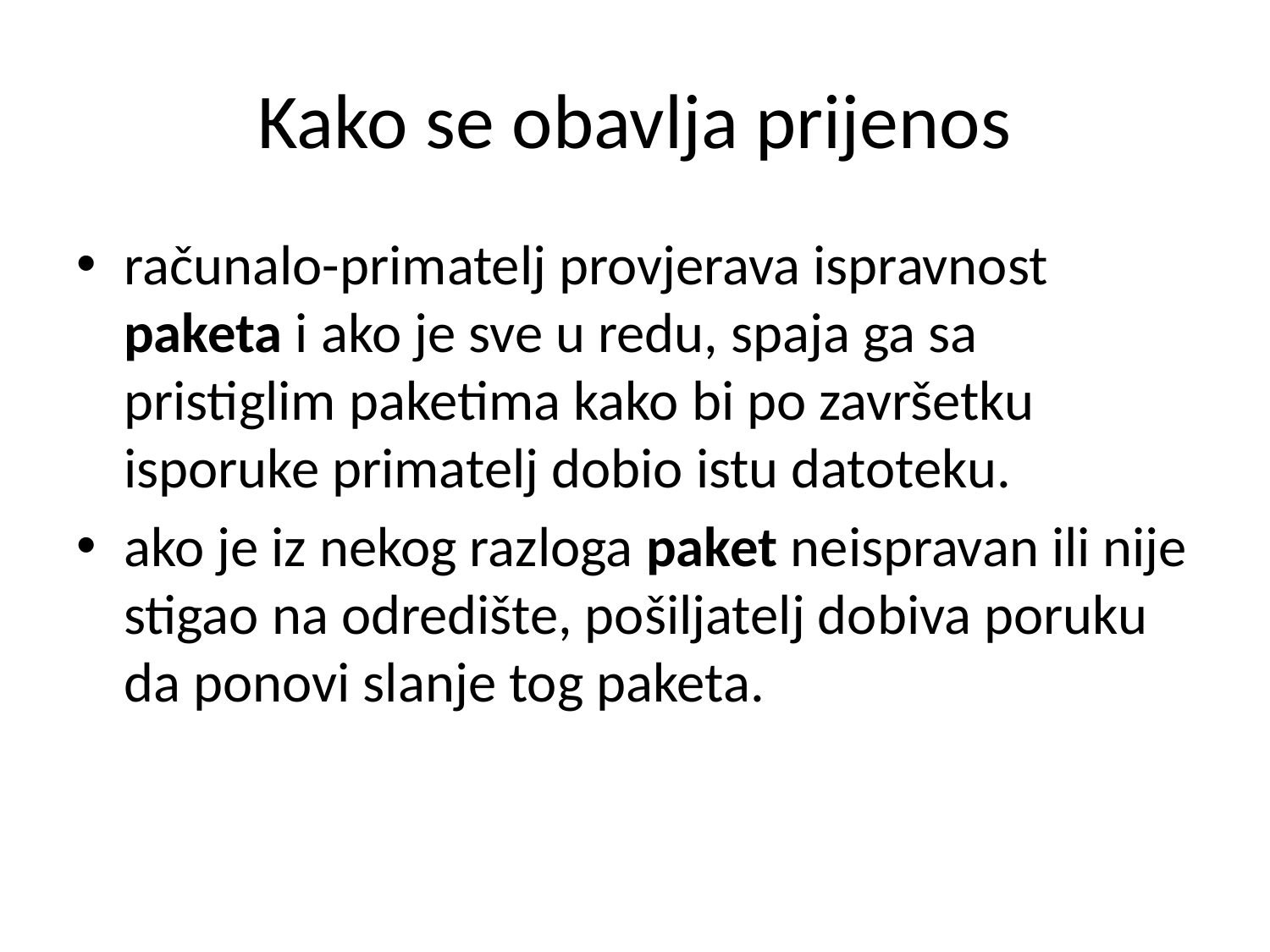

# Kako se obavlja prijenos
računalo-primatelj provjerava ispravnost paketa i ako je sve u redu, spaja ga sa pristiglim paketima kako bi po završetku isporuke primatelj dobio istu datoteku.
ako je iz nekog razloga paket neispravan ili nije stigao na odredište, pošiljatelj dobiva poruku da ponovi slanje tog paketa.